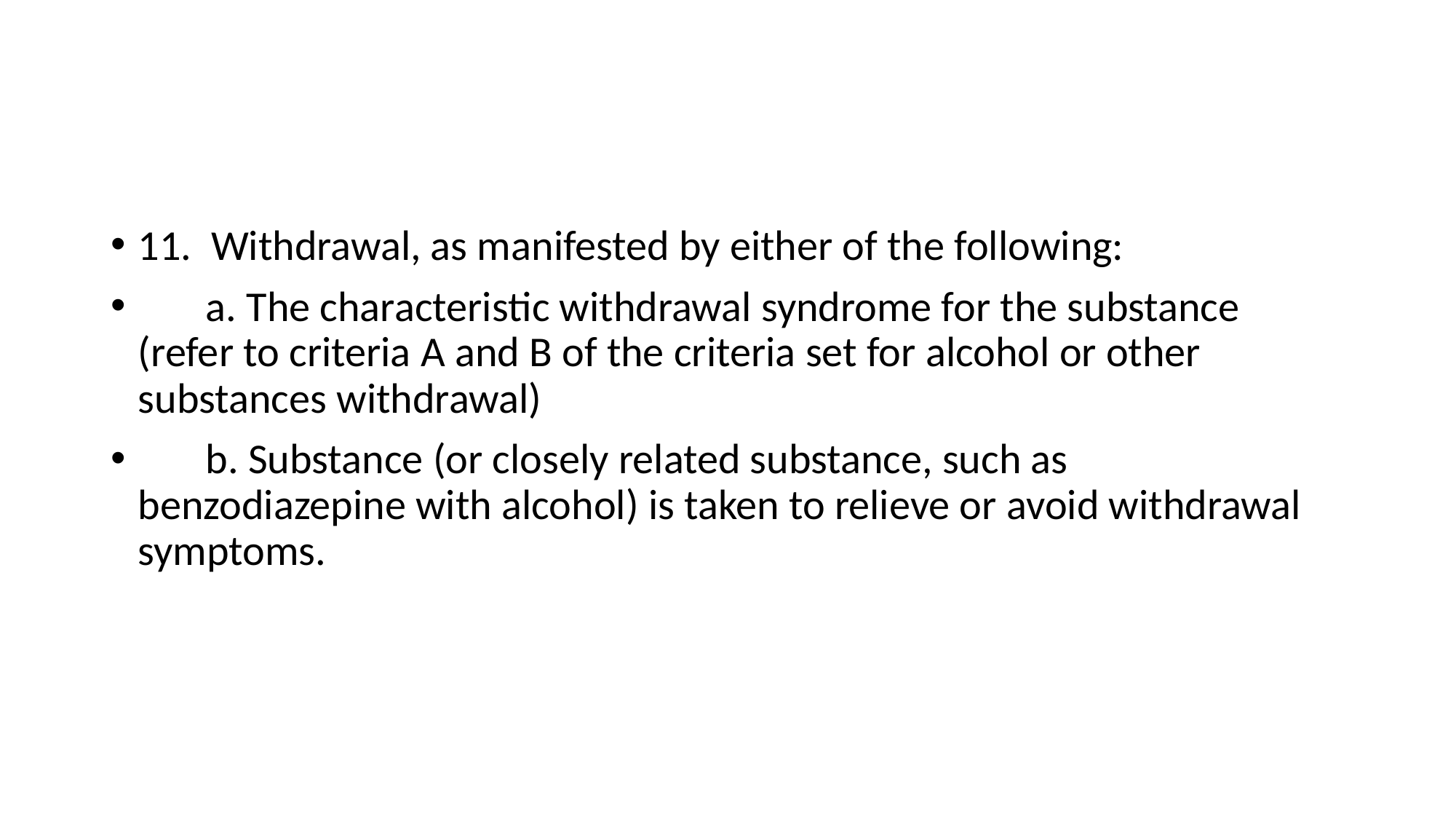

11.  Withdrawal, as manifested by either of the following:
       a. The characteristic withdrawal syndrome for the substance (refer to criteria A and B of the criteria set for alcohol or other substances withdrawal)
       b. Substance (or closely related substance, such as benzodiazepine with alcohol) is taken to relieve or avoid withdrawal symptoms.